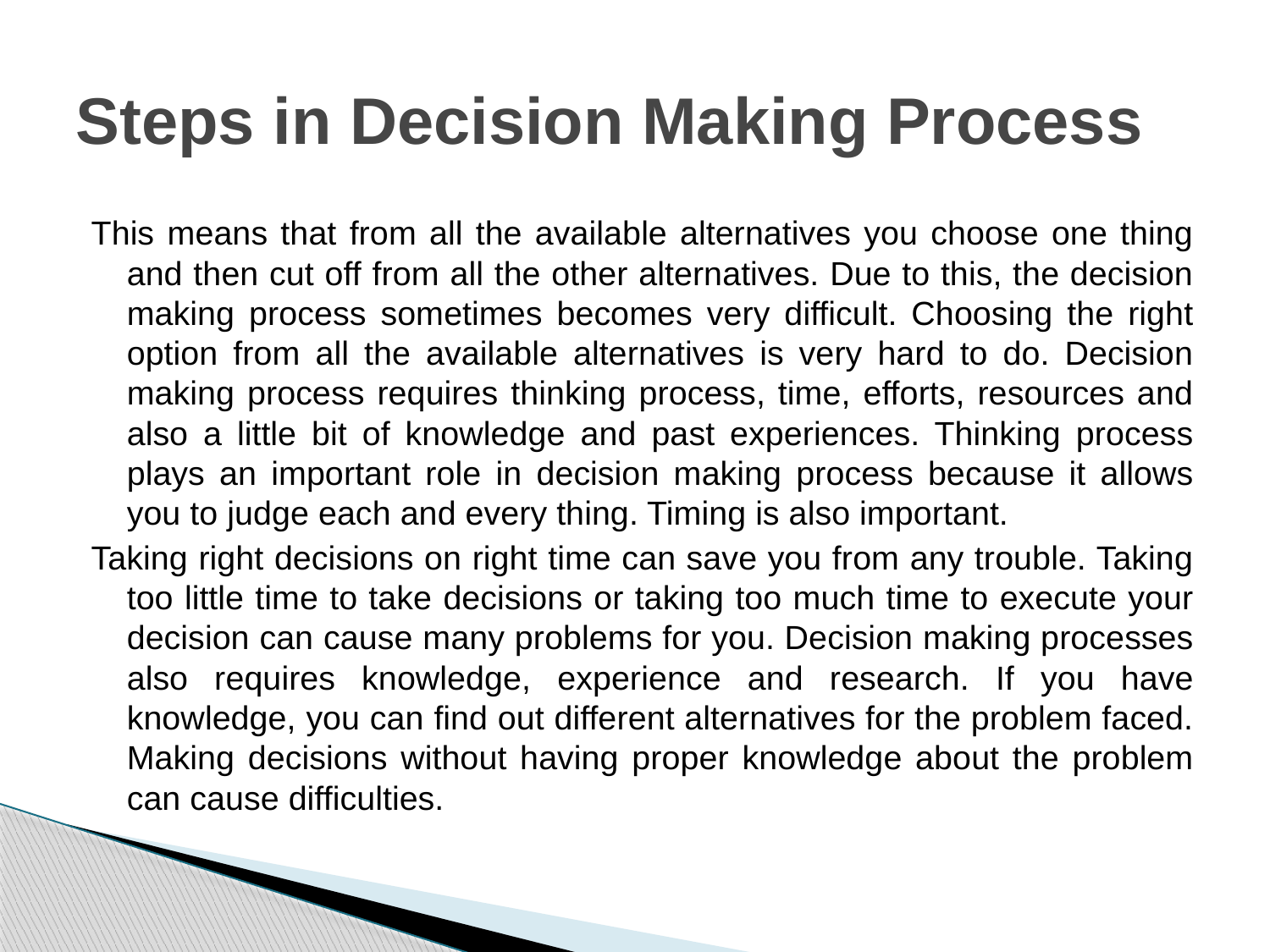

# Steps in Decision Making Process
This means that from all the available alternatives you choose one thing and then cut off from all the other alternatives. Due to this, the decision making process sometimes becomes very difficult. Choosing the right option from all the available alternatives is very hard to do. Decision making process requires thinking process, time, efforts, resources and also a little bit of knowledge and past experiences. Thinking process plays an important role in decision making process because it allows you to judge each and every thing. Timing is also important.
Taking right decisions on right time can save you from any trouble. Taking too little time to take decisions or taking too much time to execute your decision can cause many problems for you. Decision making processes also requires knowledge, experience and research. If you have knowledge, you can find out different alternatives for the problem faced. Making decisions without having proper knowledge about the problem can cause difficulties.